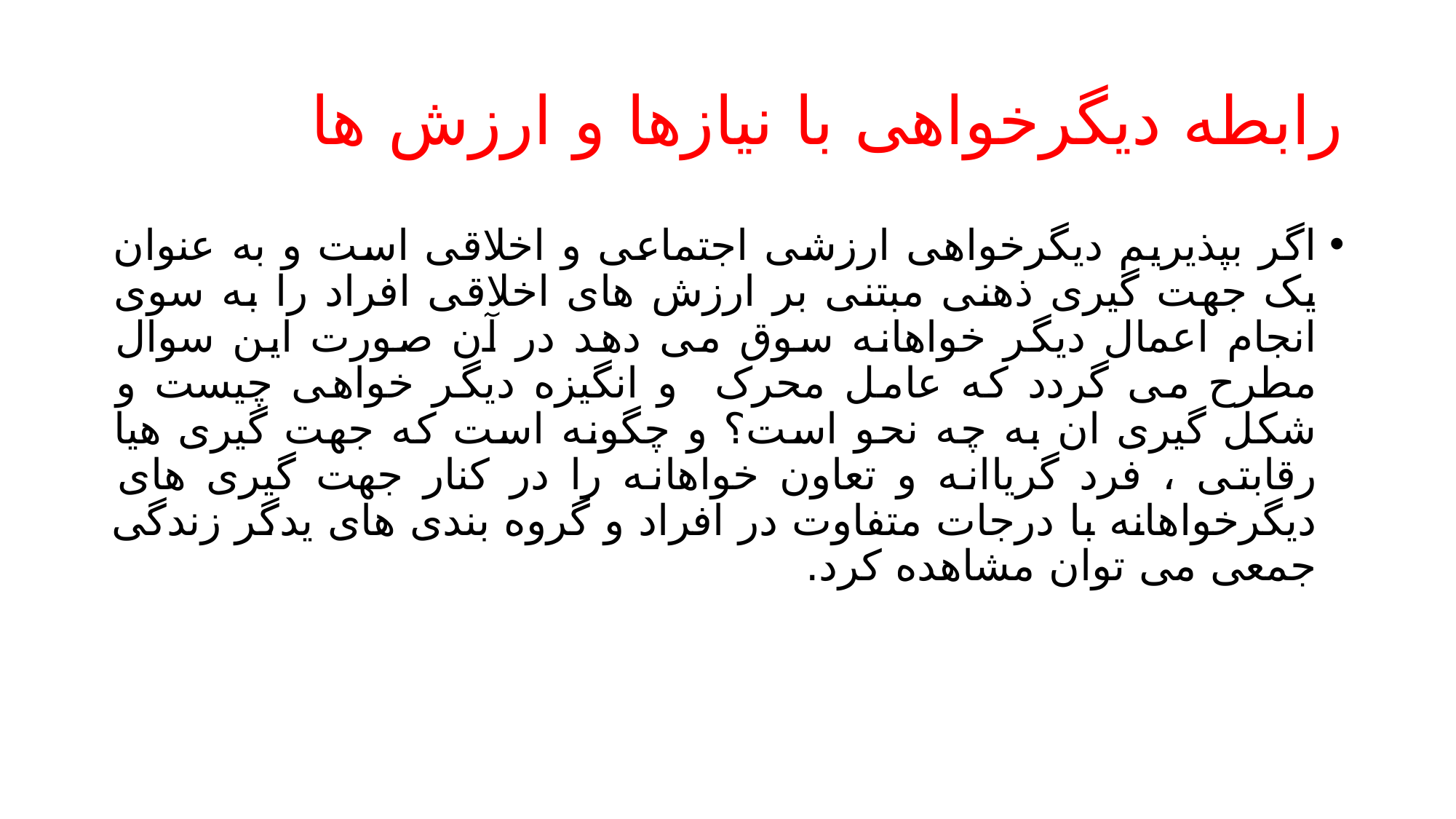

# رابطه دیگرخواهی با نیازها و ارزش ها
اگر بپذیریم دیگرخواهی ارزشی اجتماعی و اخلاقی است و به عنوان یک جهت گیری ذهنی مبتنی بر ارزش های اخلاقی افراد را به سوی انجام اعمال دیگر خواهانه سوق می دهد در آن صورت این سوال مطرح می گردد که عامل محرک  و انگیزه دیگر خواهی چیست و شکل گیری ان به چه نحو است؟ و چگونه است که جهت گیری هیا رقابتی ، فرد گریاانه و تعاون خواهانه را در کنار جهت گیری های دیگرخواهانه با درجات متفاوت در افراد و گروه بندی های یدگر زندگی جمعی می توان مشاهده کرد.